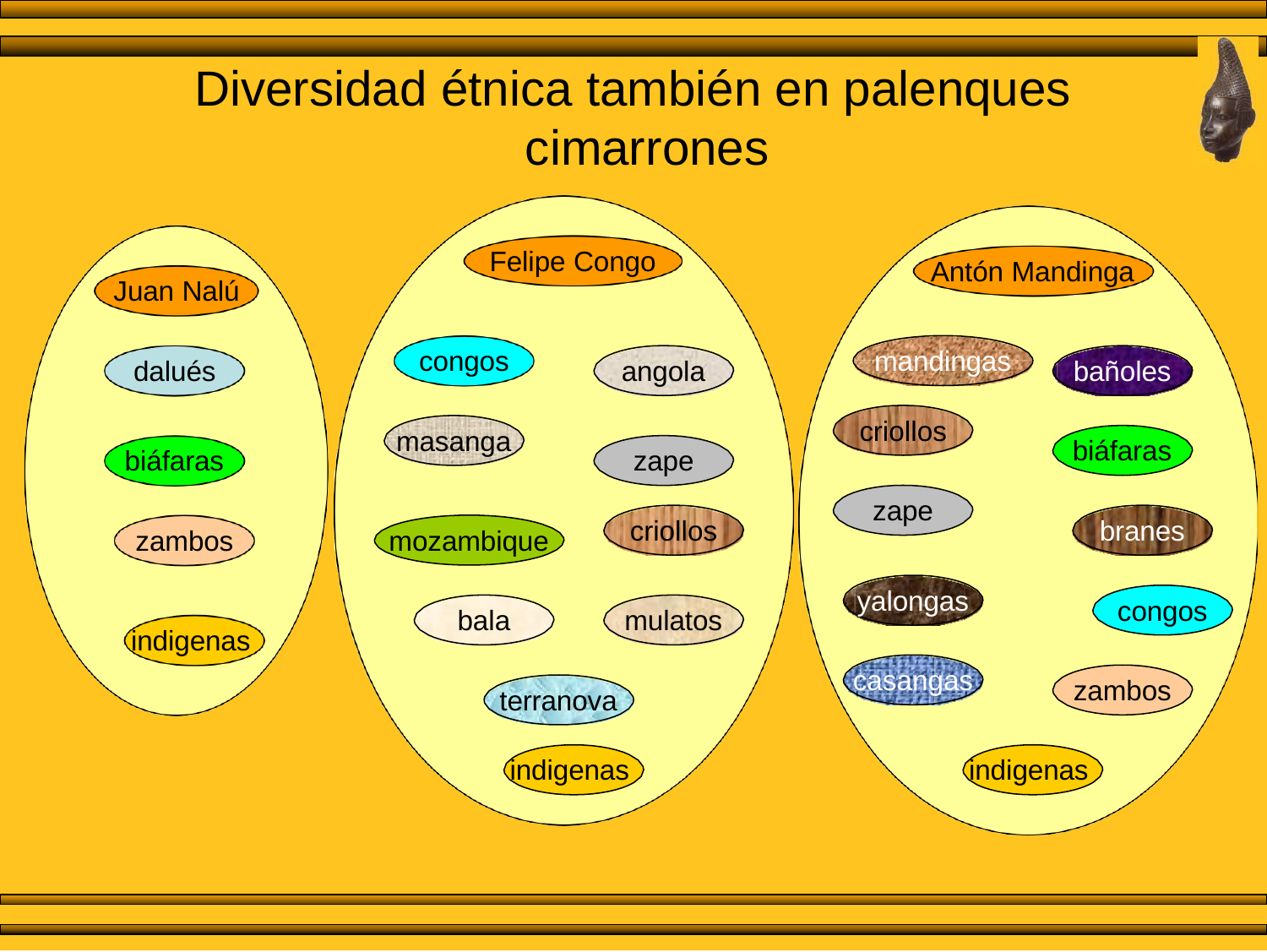

# Diversidad étnica también en palenques  cimarrones

Felipe Congo
Antón Mandinga
Juan Nalú

congos
mandingas

dalués
angola
bañoles

criollos

masanga

biáfaras

biáfaras
zape

zape

criollos
branes

zambos
mozambique

yalongas

congos

bala
mulatos
indigenas

casangas

zambos

terranova

indigenas
indigenas